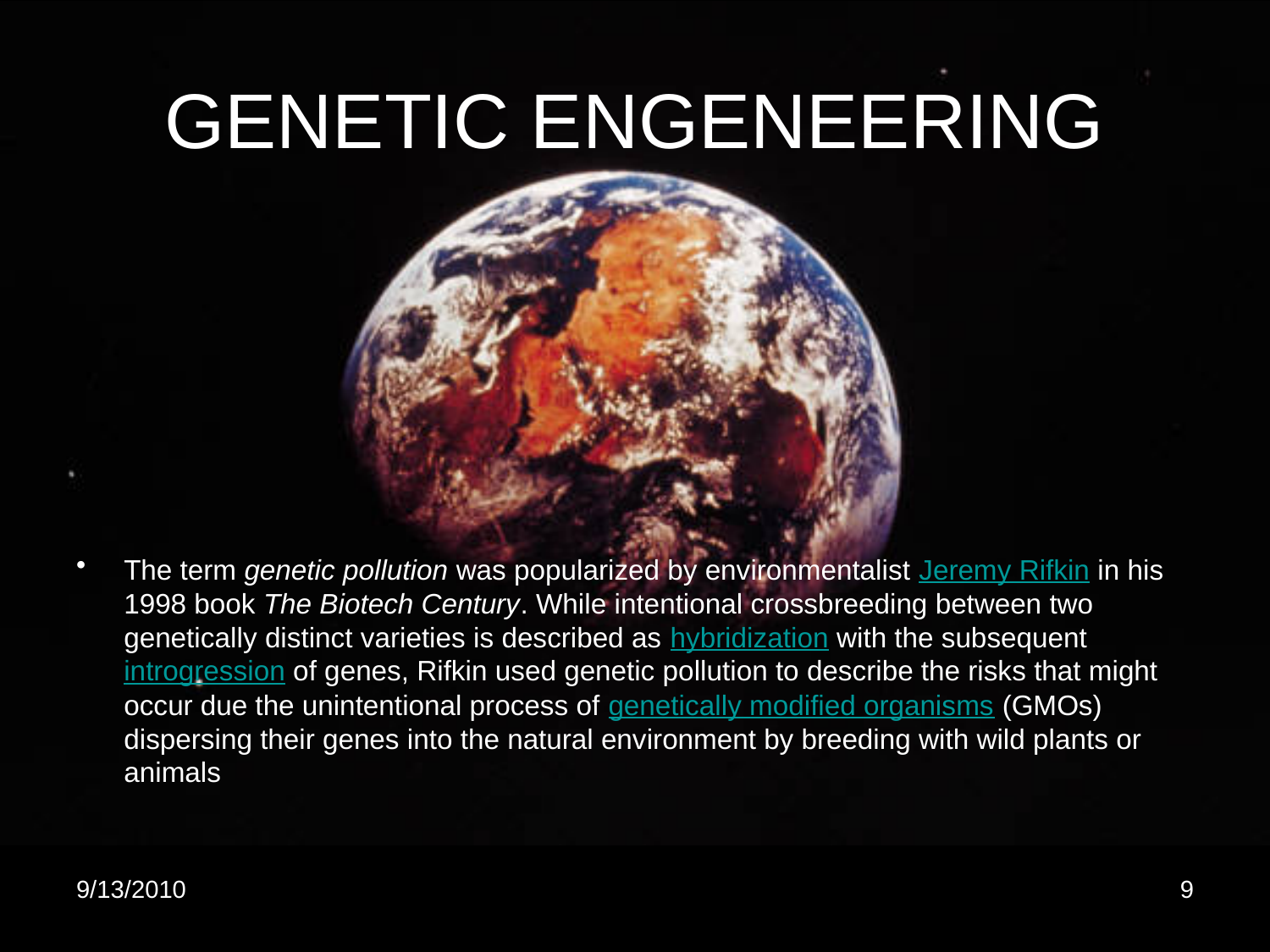

# GENETIC ENGENEERING
The term genetic pollution was popularized by environmentalist Jeremy Rifkin in his 1998 book The Biotech Century. While intentional crossbreeding between two genetically distinct varieties is described as hybridization with the subsequent introgression of genes, Rifkin used genetic pollution to describe the risks that might occur due the unintentional process of genetically modified organisms (GMOs) dispersing their genes into the natural environment by breeding with wild plants or animals
9/13/2010
9